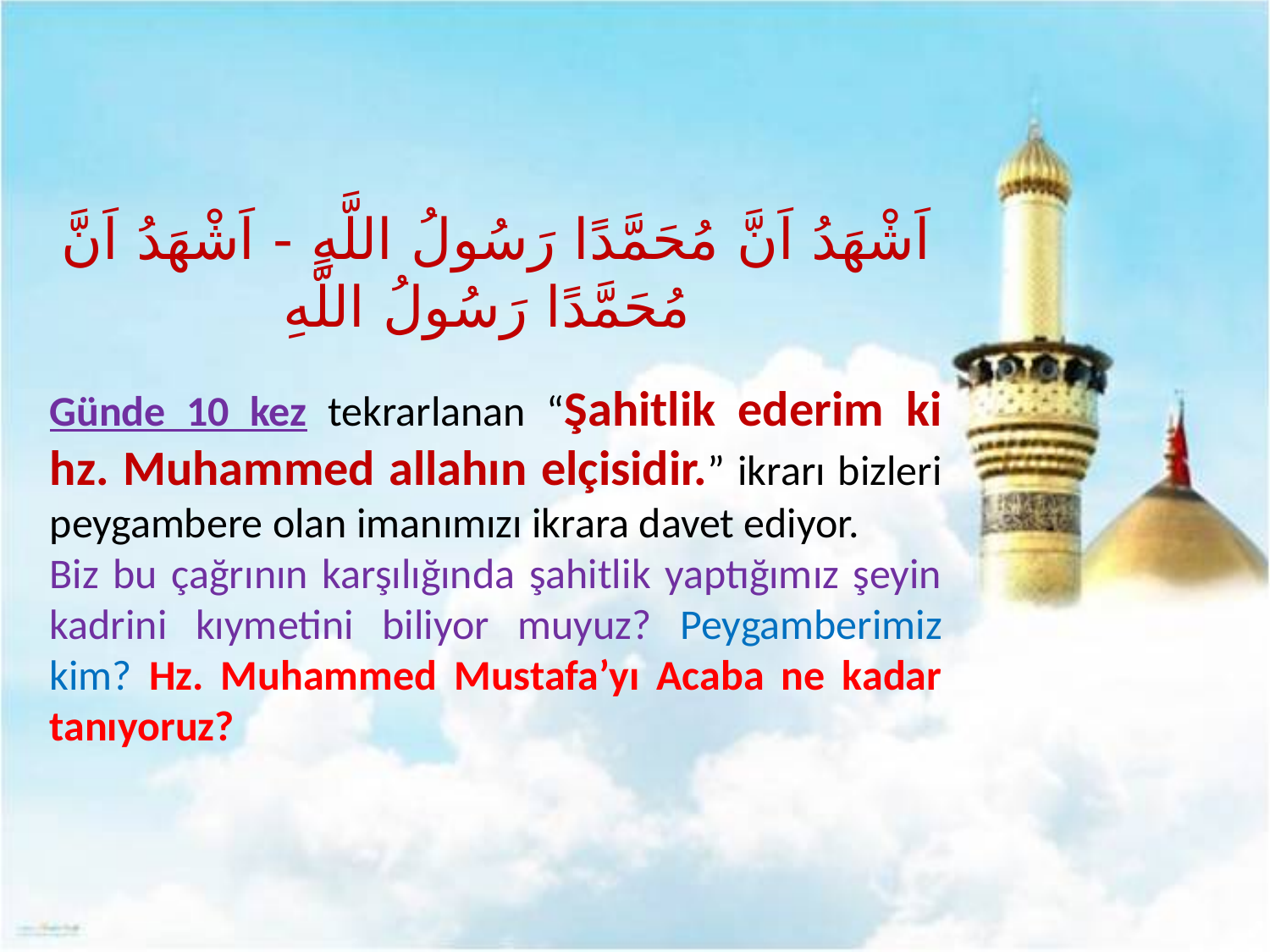

اَشْهَدُ اَنَّ مُحَمَّدًا رَسُولُ اللَّهِ - اَشْهَدُ اَنَّ مُحَمَّدًا رَسُولُ اللَّهِ

Günde 10 kez tekrarlanan “Şahitlik ederim ki hz. Muhammed allahın elçisidir.” ikrarı bizleri peygambere olan imanımızı ikrara davet ediyor.
Biz bu çağrının karşılığında şahitlik yaptığımız şeyin kadrini kıymetini biliyor muyuz? Peygamberimiz kim? Hz. Muhammed Mustafa’yı Acaba ne kadar tanıyoruz?